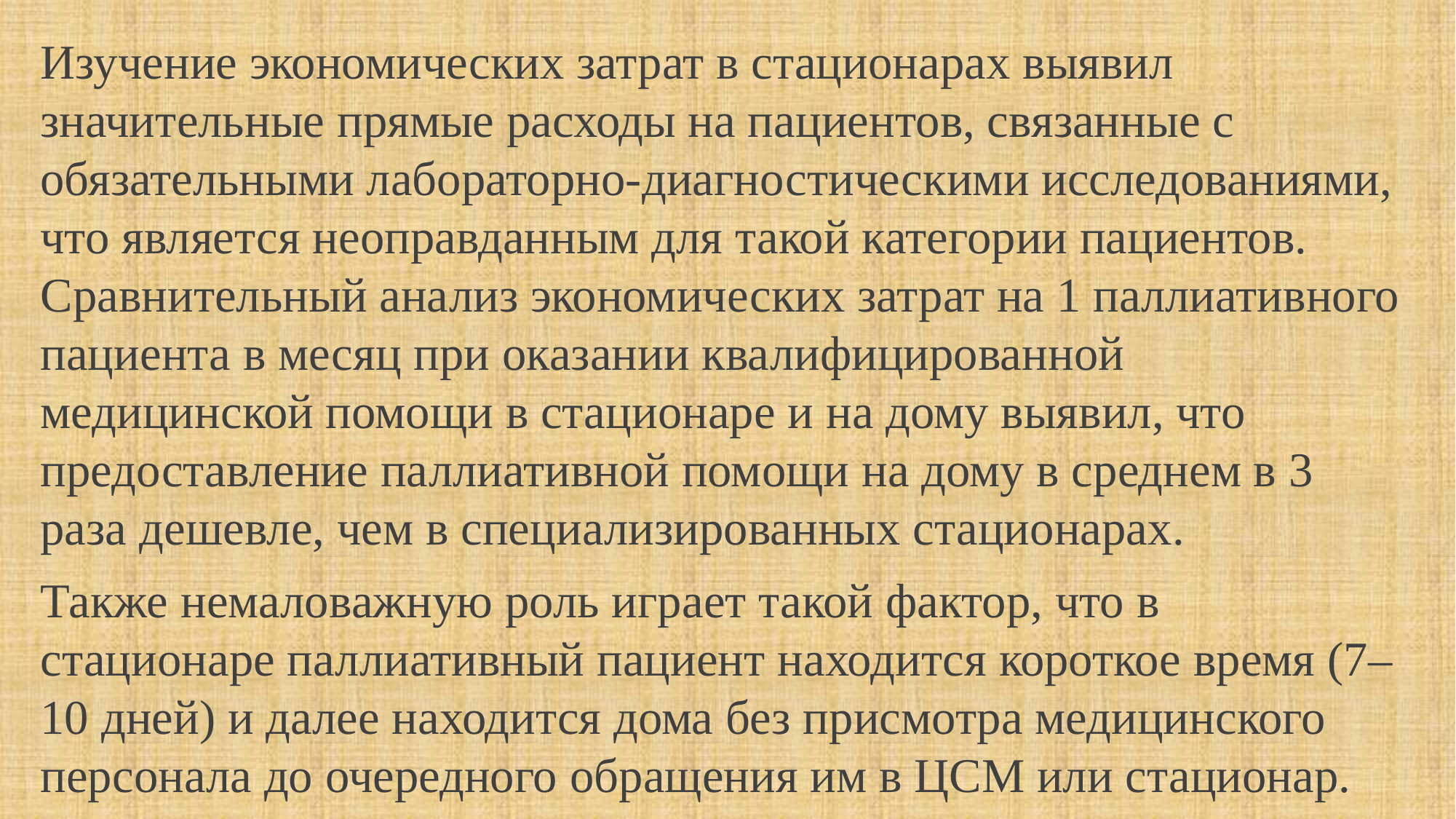

Изучение экономических затрат в стационарах выявил значительные прямые расходы на пациентов, связанные с обязательными лабораторно-диагностическими исследованиями, что является неоправданным для такой категории пациентов. Сравнительный анализ экономических затрат на 1 паллиативного пациента в месяц при оказании квалифицированной медицинской помощи в стационаре и на дому выявил, что предоставление паллиативной помощи на дому в среднем в 3 раза дешевле, чем в специализированных стационарах.
Также немаловажную роль играет такой фактор, что в стационаре паллиативный пациент находится короткое время (7–10 дней) и далее находится дома без присмотра медицинского персонала до очередного обращения им в ЦСМ или стационар.